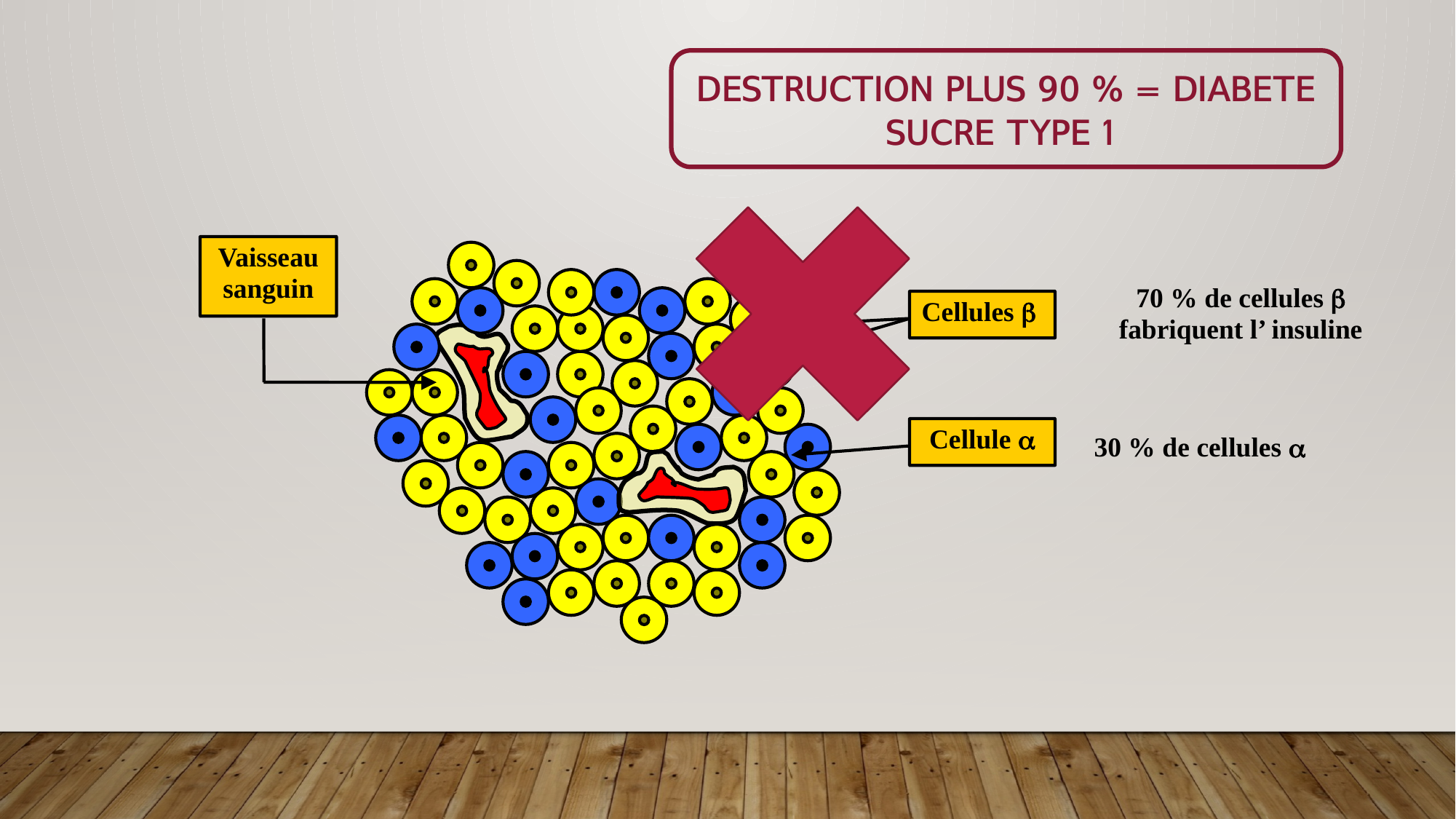

DESTRUCTION PLUS 90 % = DIABETE SUCRE TYPE 1

Vaisseau sanguin

70 % de cellules β fabriquent l’ insuline

Cellules β

Cellule α

30 % de cellules α